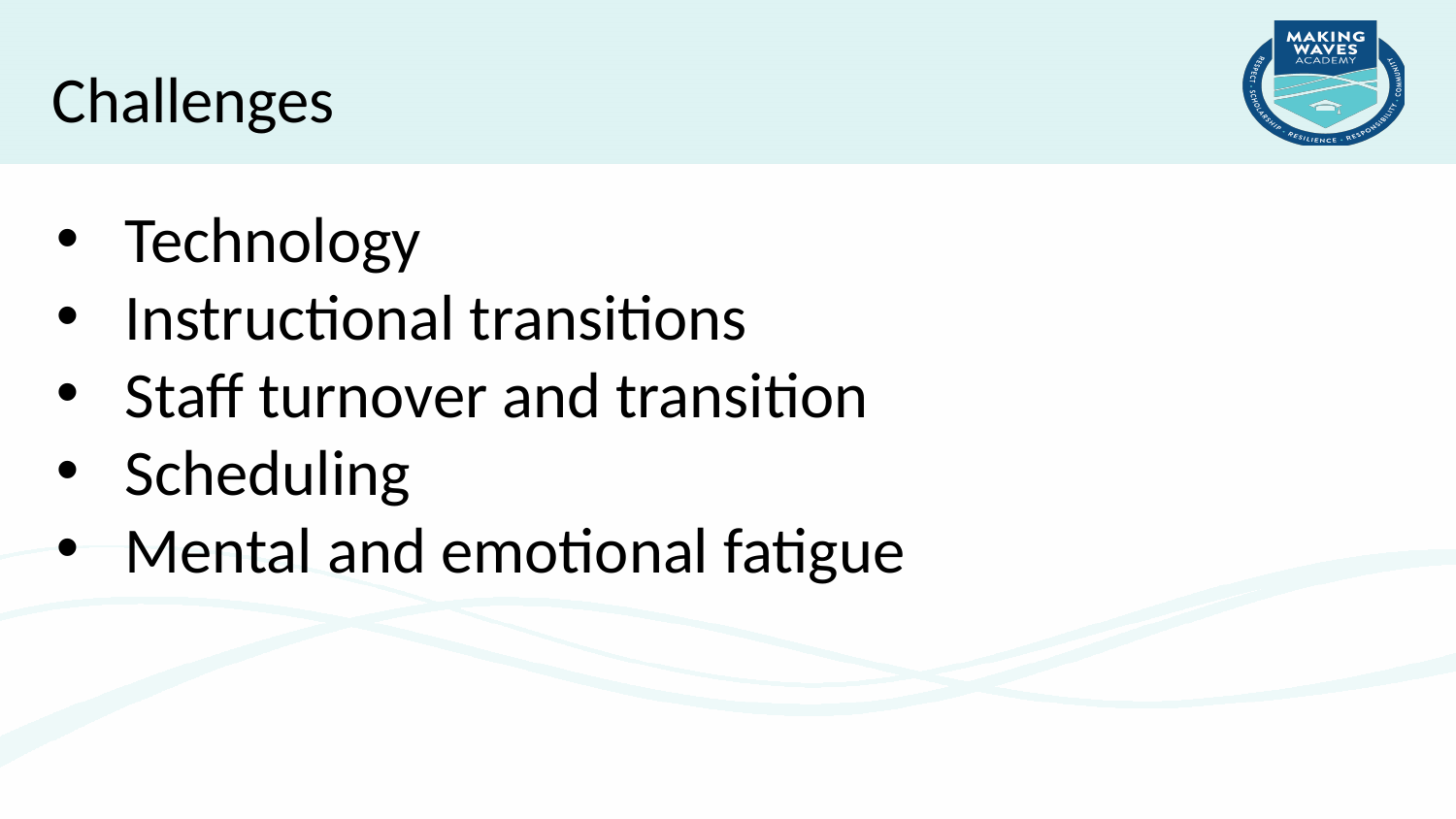

Challenges
Technology
Instructional transitions
Staff turnover and transition
Scheduling
Mental and emotional fatigue